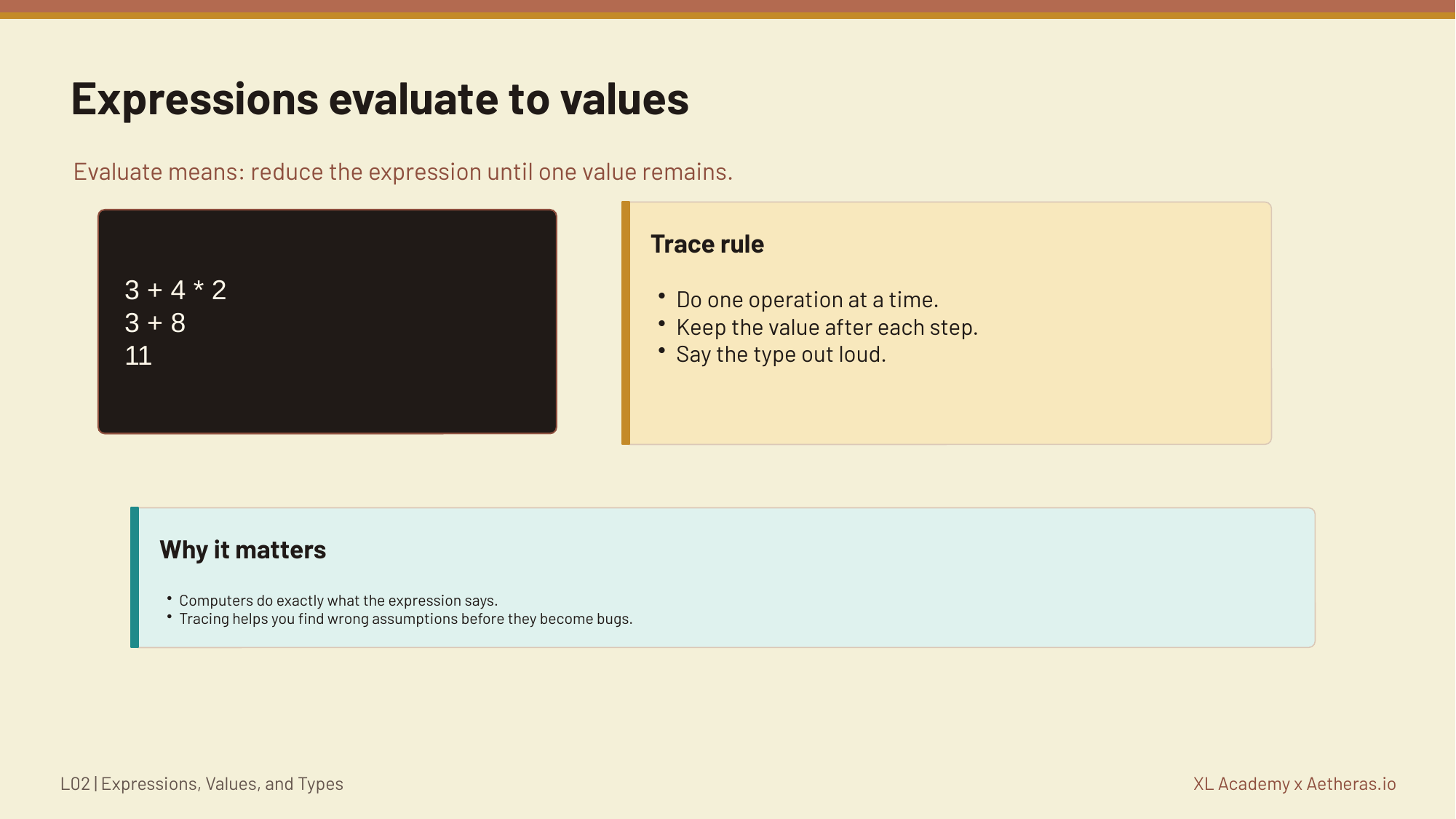

Expressions evaluate to values
Evaluate means: reduce the expression until one value remains.

Trace rule
3 + 4 * 2
3 + 8
11
Do one operation at a time.
Keep the value after each step.
Say the type out loud.

Why it matters
Computers do exactly what the expression says.
Tracing helps you find wrong assumptions before they become bugs.
L02 | Expressions, Values, and Types
XL Academy x Aetheras.io